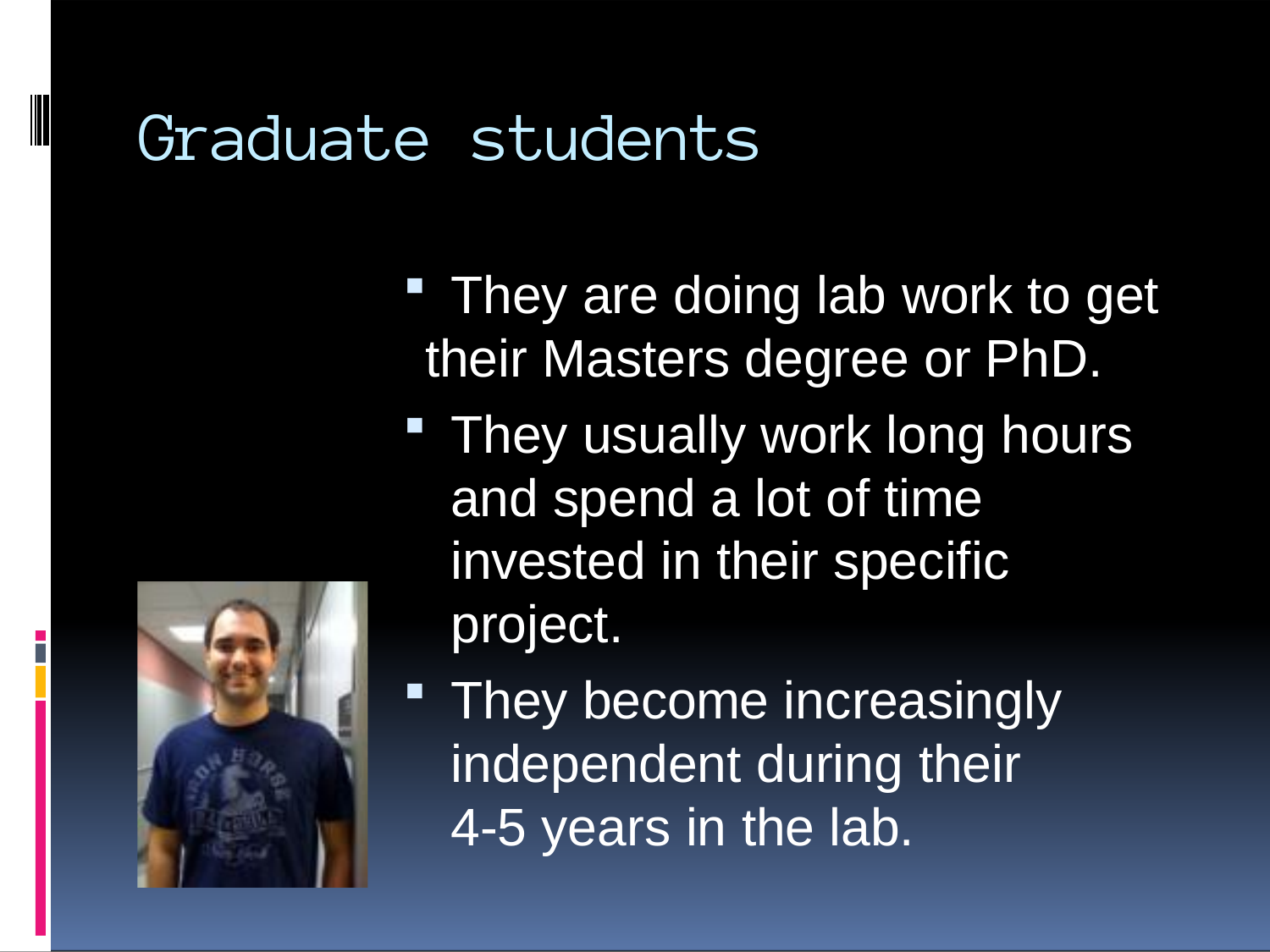

# Graduate students

They are doing lab work to get
their Masters degree or PhD.
They usually work long hours and spend a lot of time invested in their specific project.
They become increasingly independent during their 4-5 years in the lab.